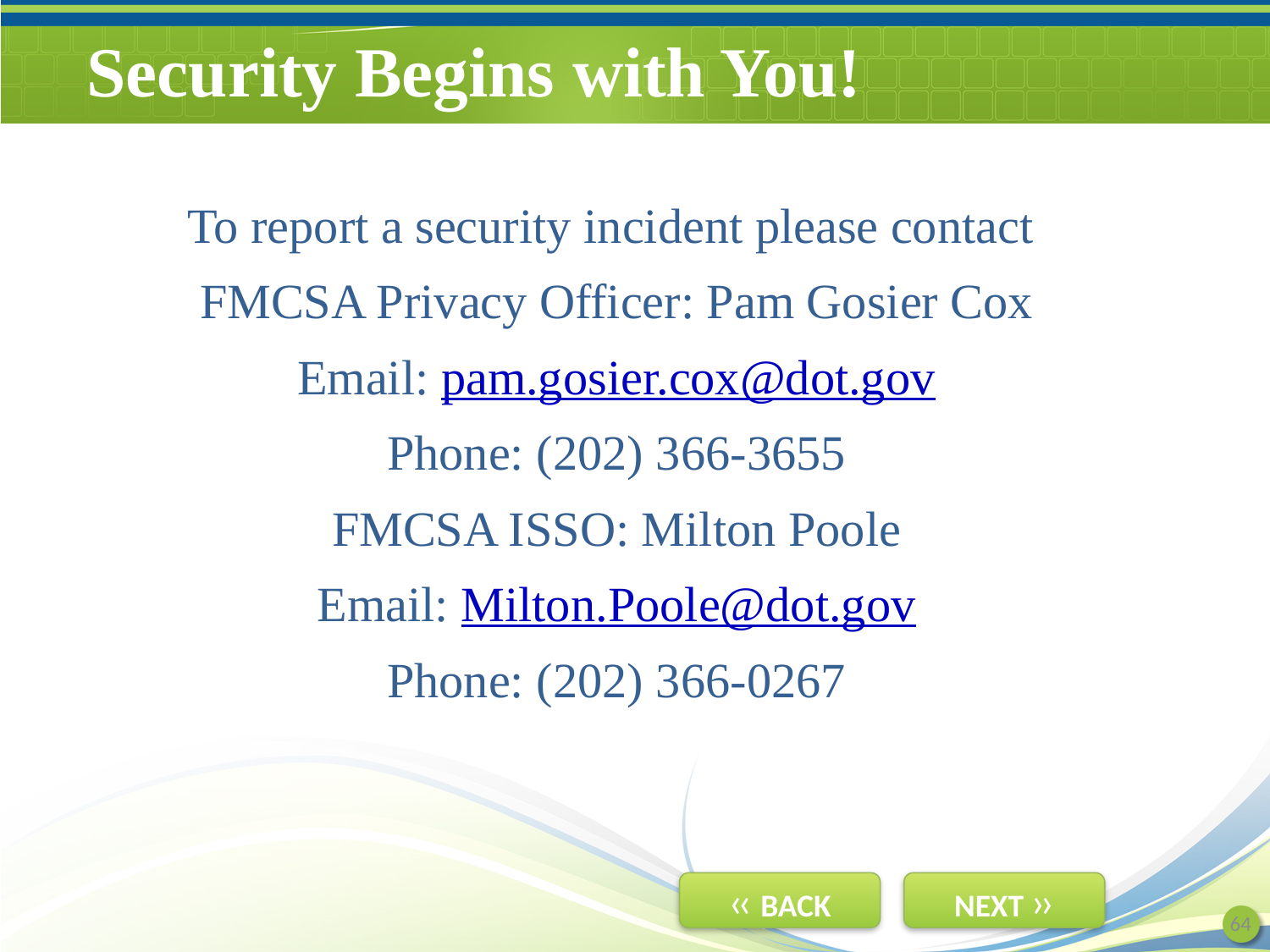

# Security Begins with You!

To report a security incident please contact
FMCSA Privacy Officer: Pam Gosier Cox
Email: pam.gosier.cox@dot.gov
Phone: (202) 366-3655
FMCSA ISSO: Milton Poole
Email: Milton.Poole@dot.gov
Phone: (202) 366-0267

64